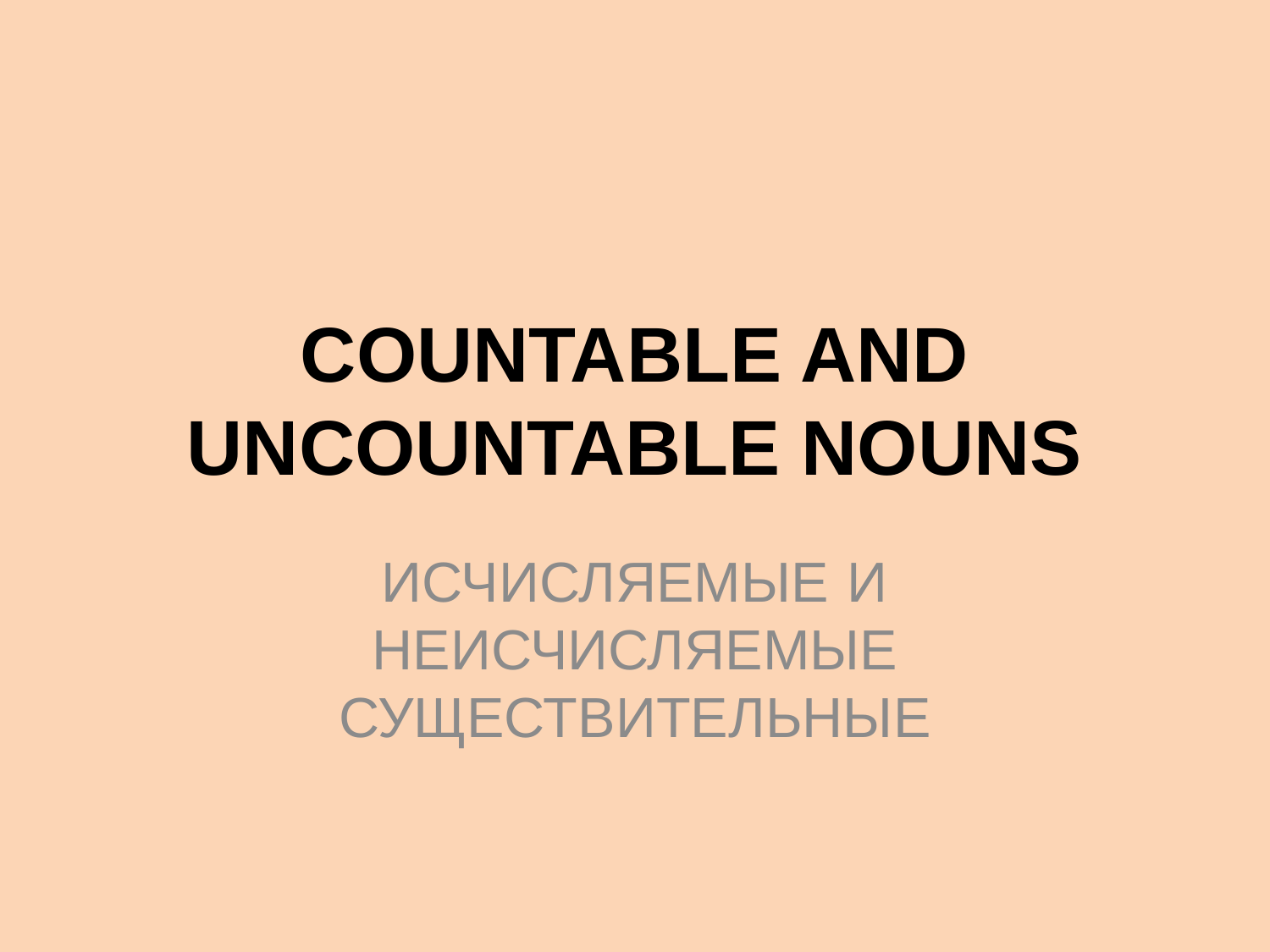

# COUNTABLE AND UNCOUNTABLE NOUNS
ИСЧИСЛЯЕМЫЕ И НЕИСЧИСЛЯЕМЫЕ СУЩЕСТВИТЕЛЬНЫЕ